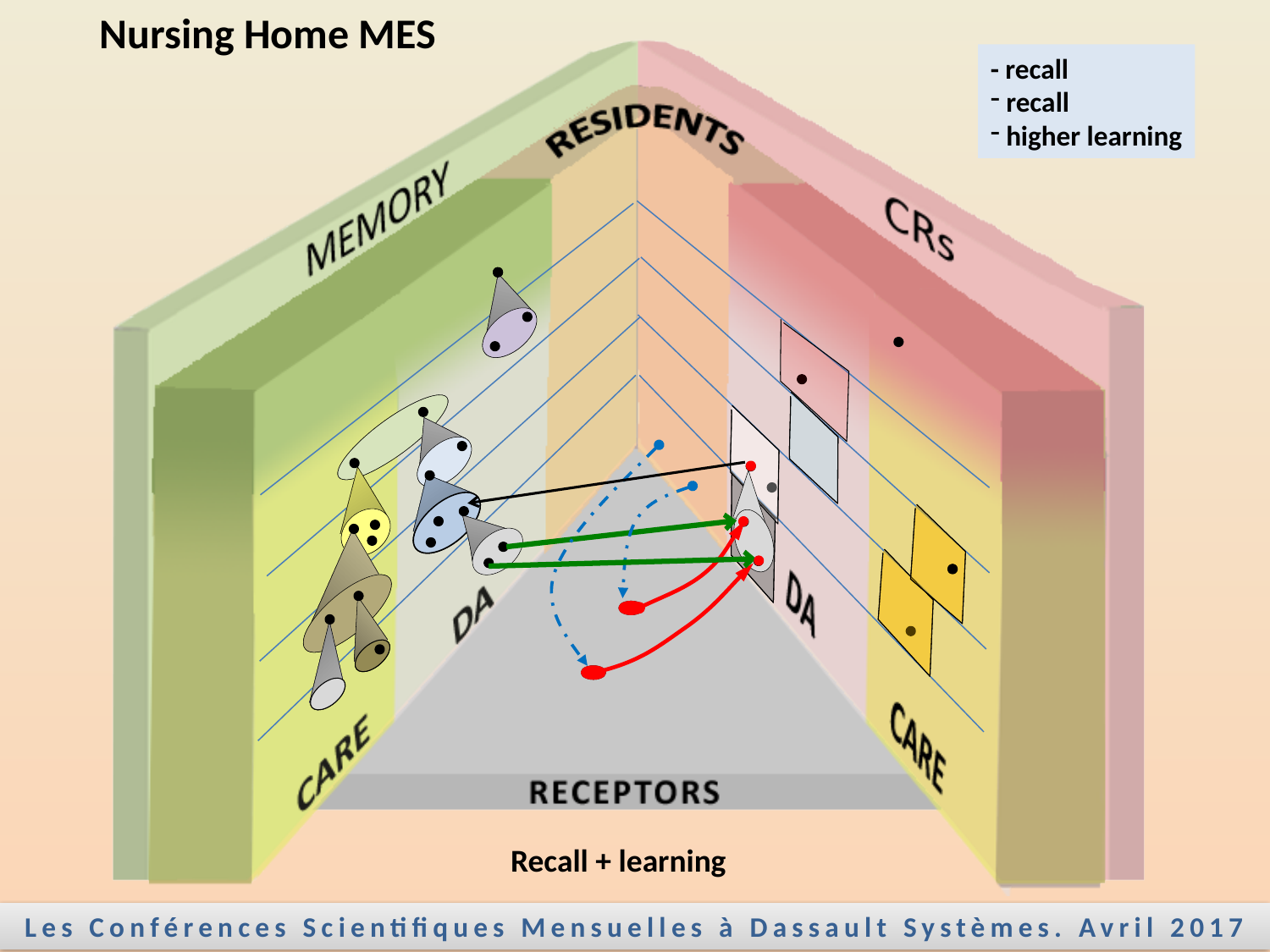

Nursing Home MES
- recall
 recall
 higher learning

Recall + learning